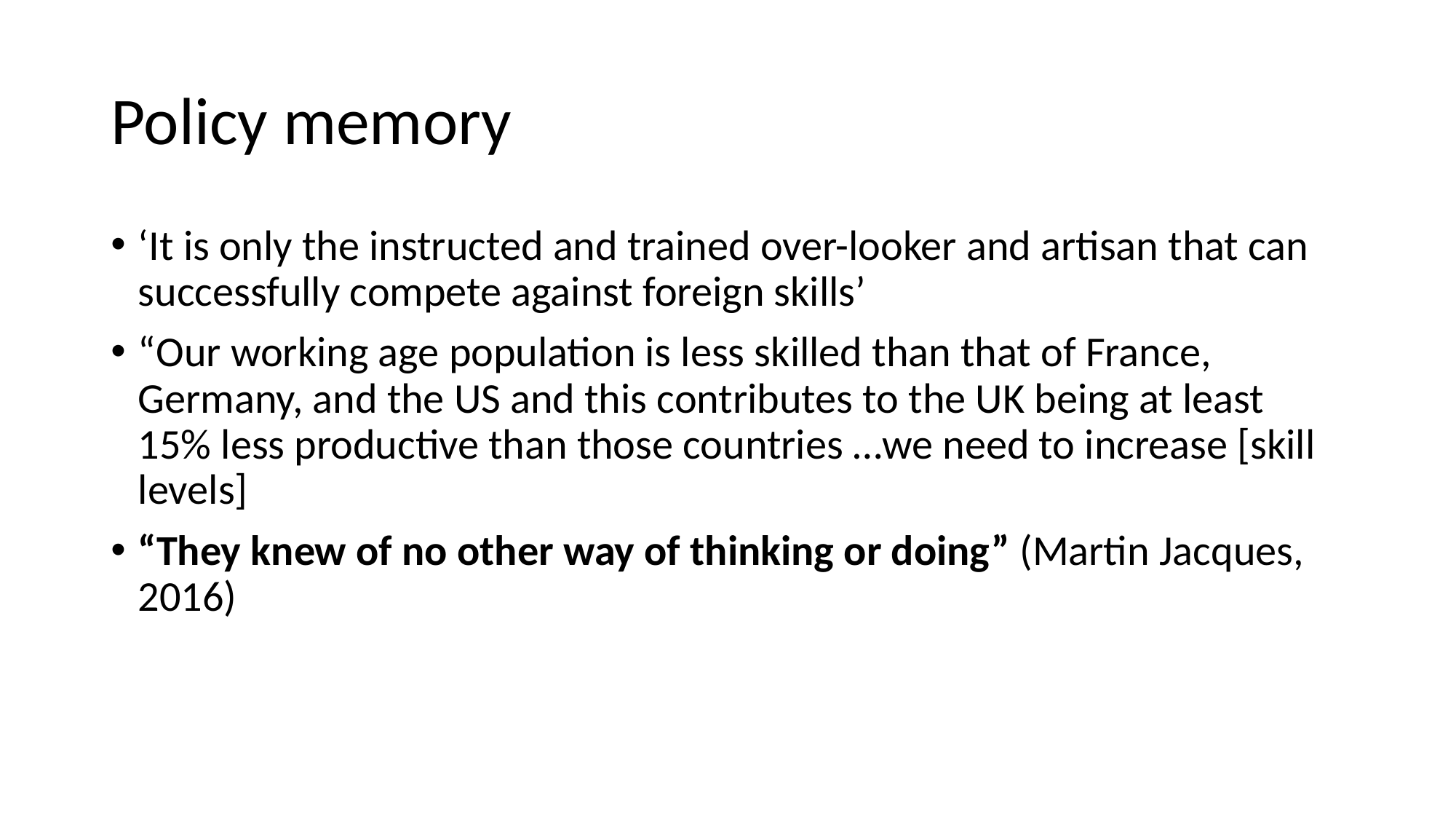

# Policy memory
‘It is only the instructed and trained over-looker and artisan that can successfully compete against foreign skills’
“Our working age population is less skilled than that of France, Germany, and the US and this contributes to the UK being at least 15% less productive than those countries …we need to increase [skill levels]
“They knew of no other way of thinking or doing” (Martin Jacques, 2016)